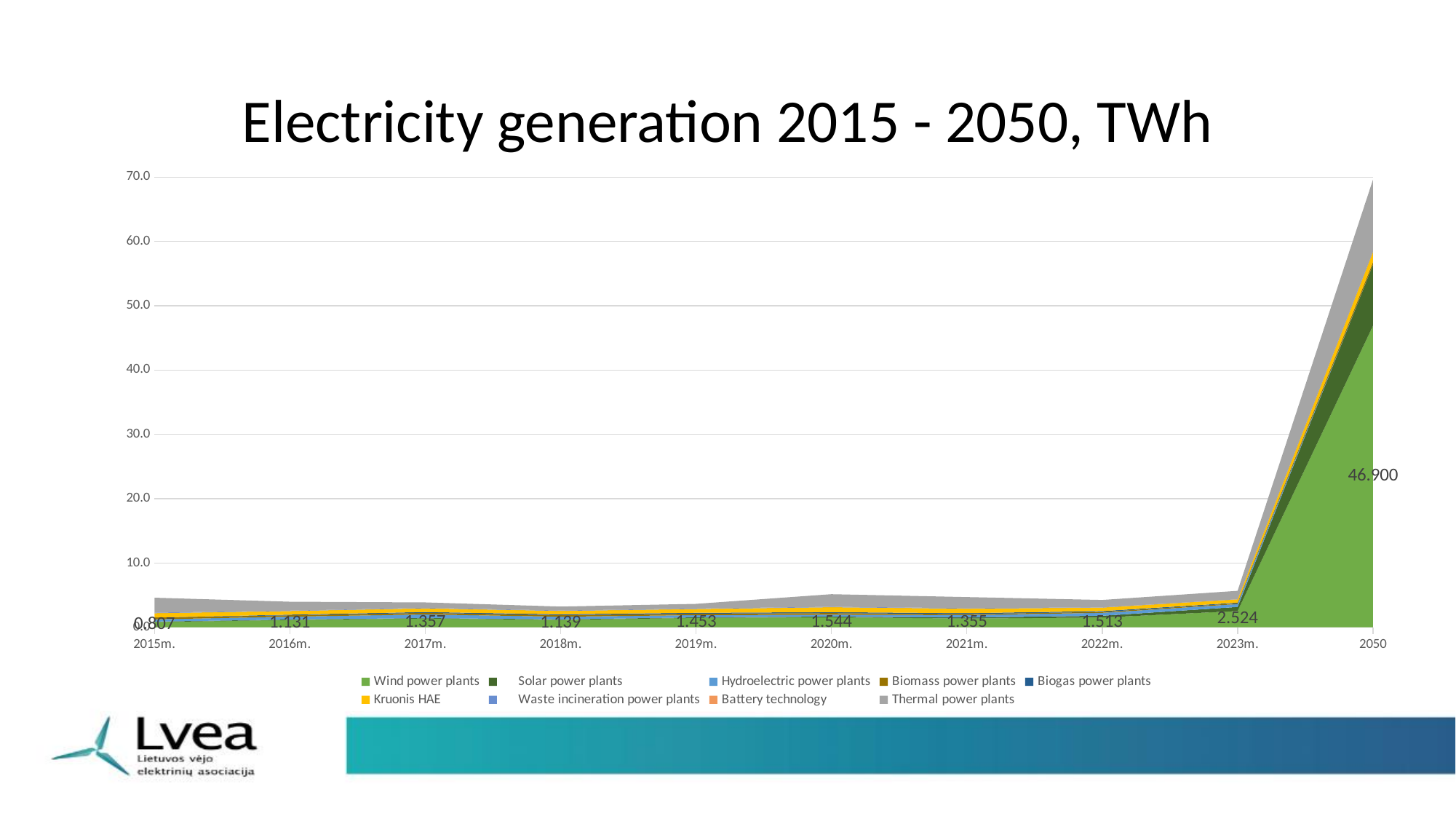

# Electricity generation 2015 - 2050, TWh

[unsupported chart]